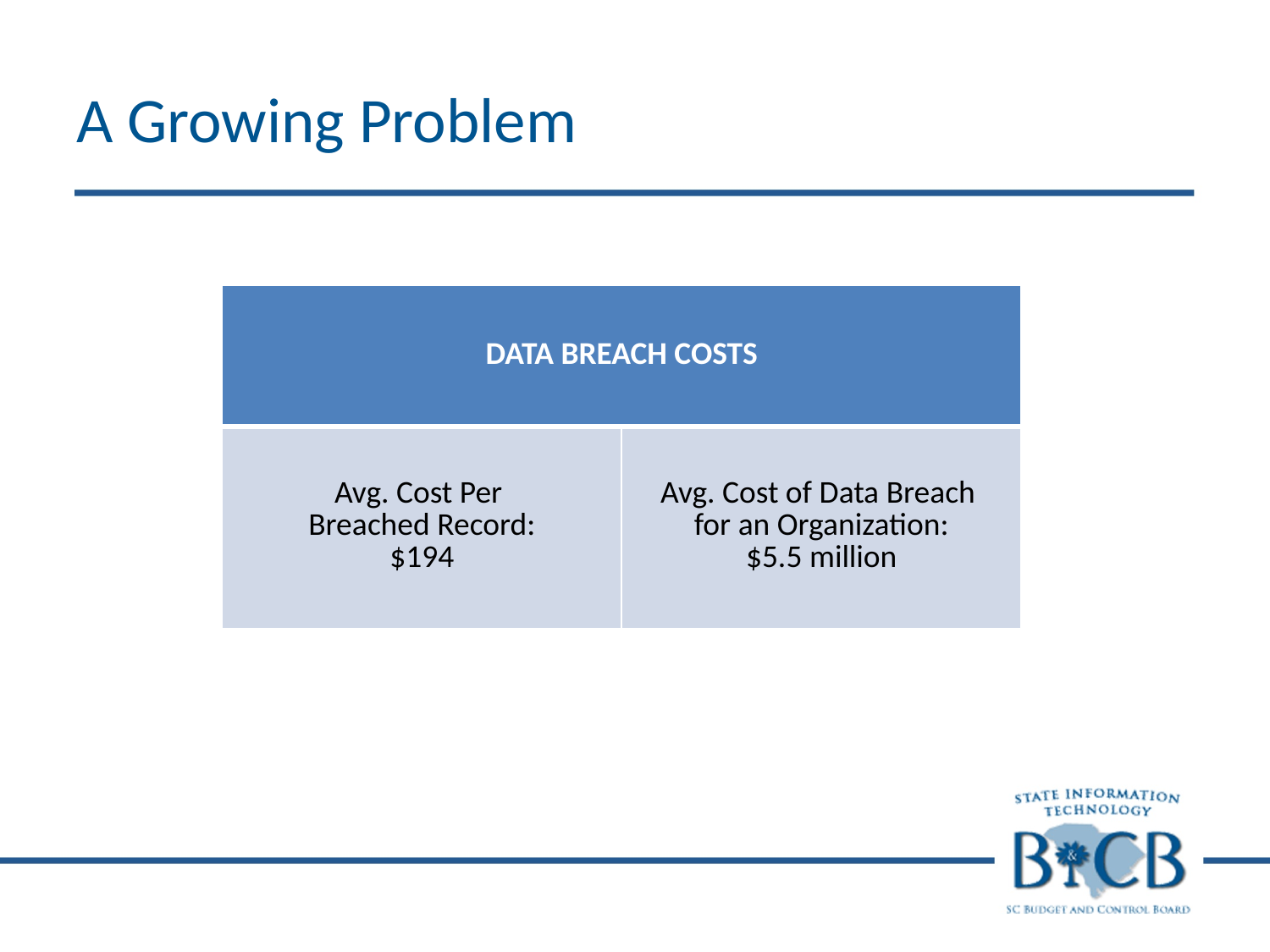

# A Growing Problem
| DATA BREACH COSTS |  |
| --- | --- |
| Avg. Cost Per Breached Record: $194 | Avg. Cost of Data Breach for an Organization: $5.5 million |